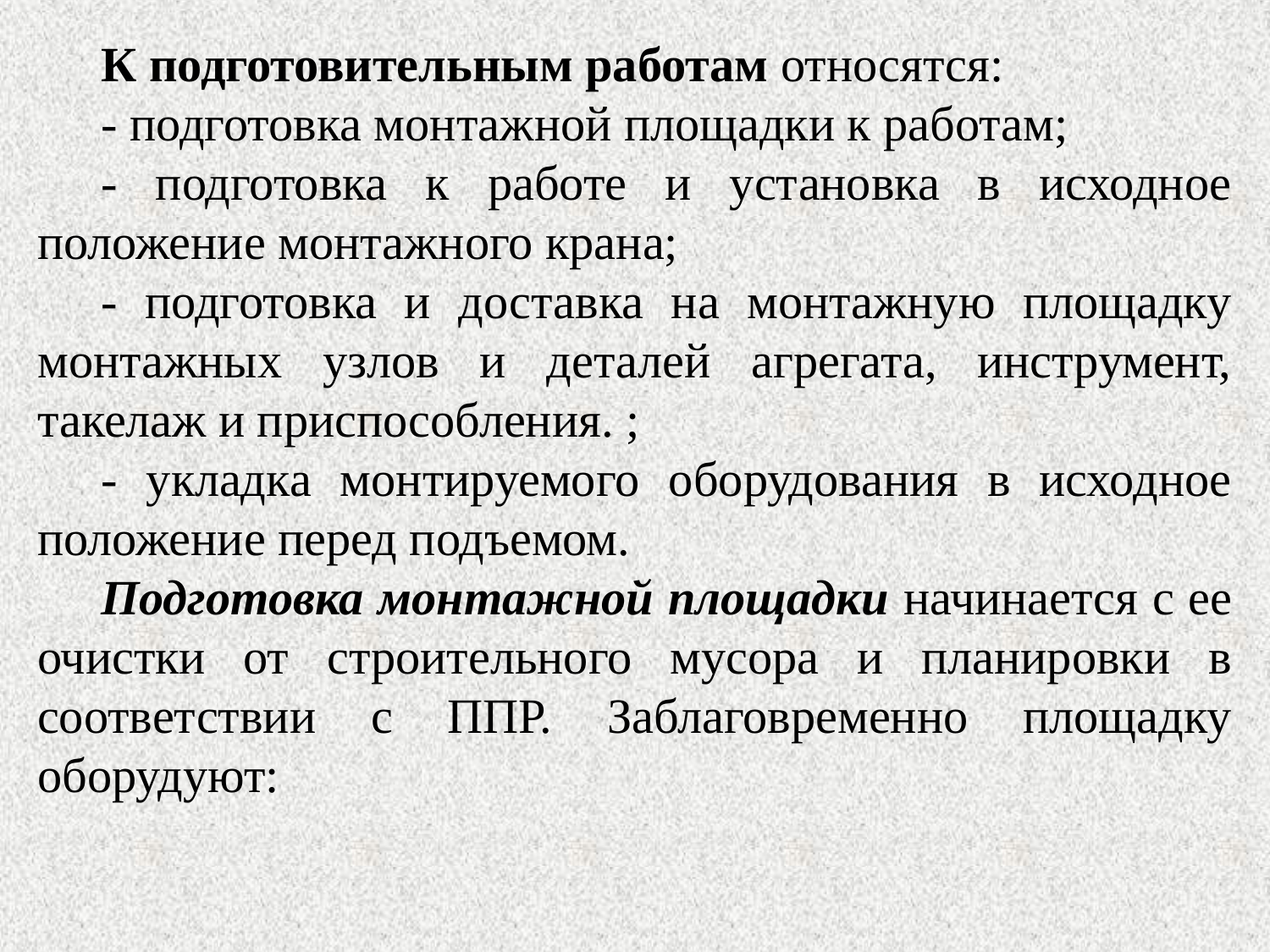

К подготовительным работам относятся:
- подготовка монтажной площадки к работам;
- подготовка к работе и установка в исходное положение монтажного крана;
- подготовка и доставка на монтажную площадку монтажных узлов и деталей агрегата, инструмент, такелаж и приспособления. ;
- укладка монтируемого оборудования в исходное положение перед подъемом.
Подготовка монтажной площадки начинается с ее очистки от строительного мусора и планировки в соответствии с ППР. Заблаговременно площадку оборудуют: